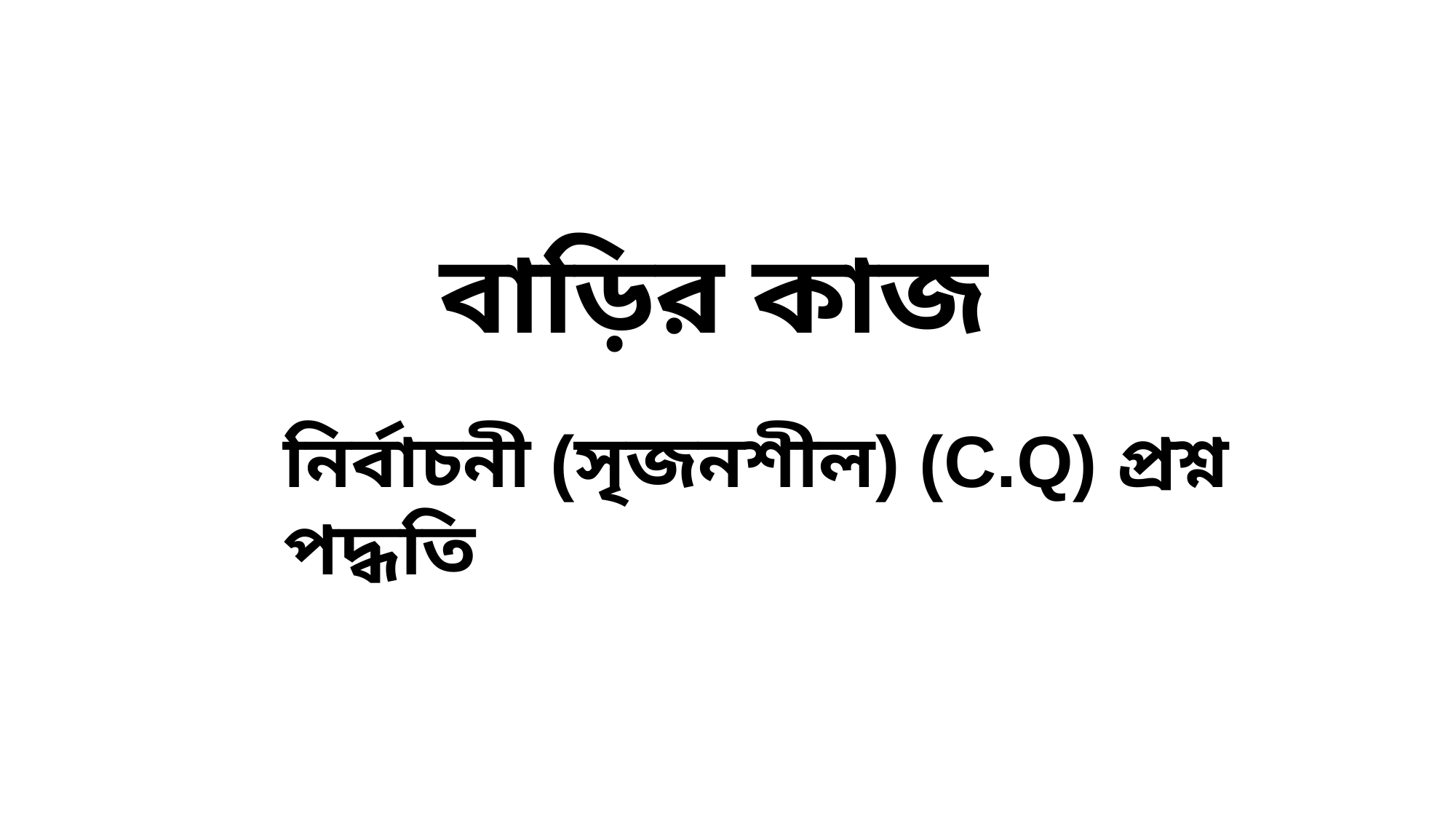

বাড়ির কাজ
নির্বাচনী (সৃজনশীল) (C.Q) প্রশ্ন পদ্ধতি